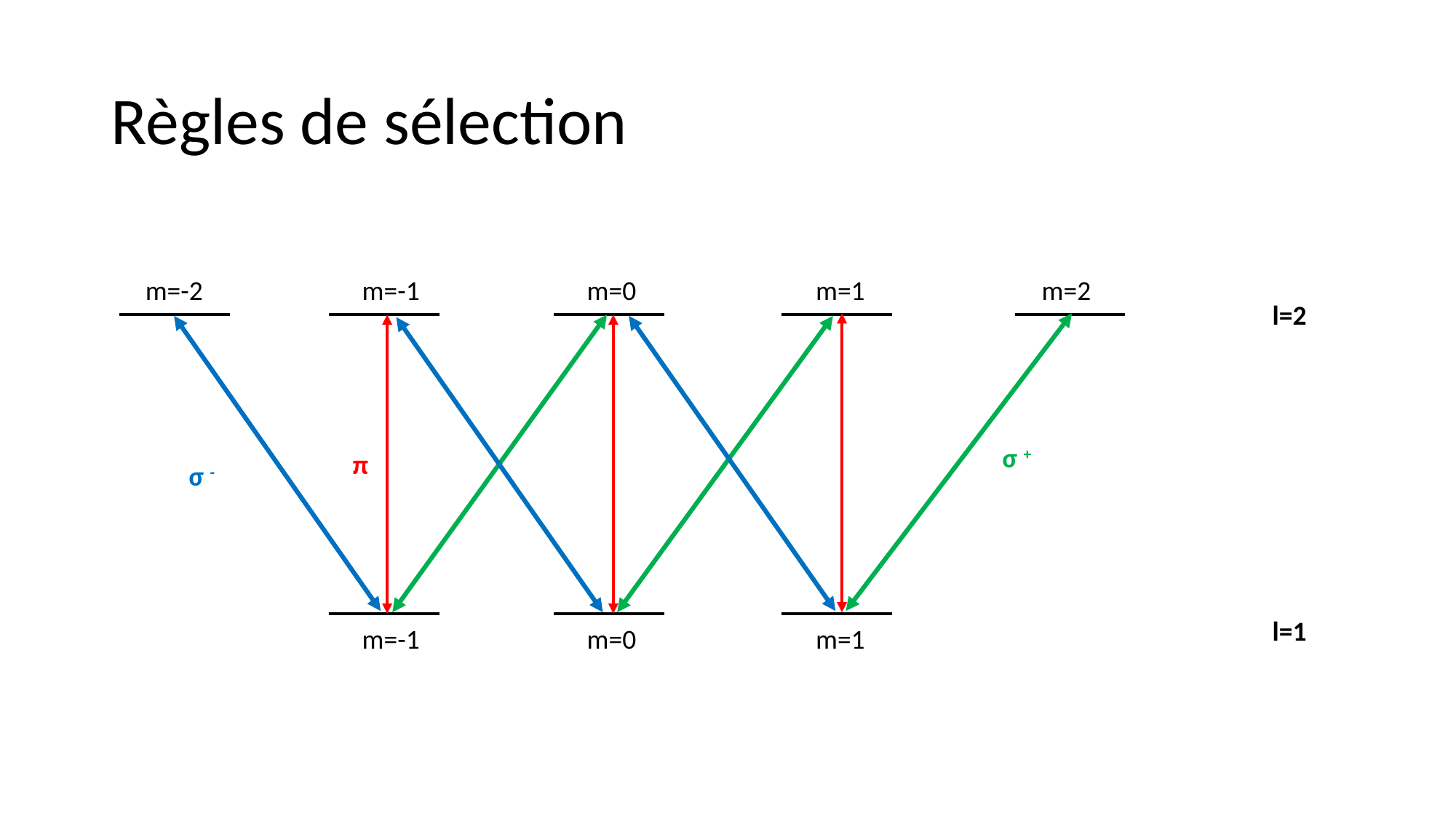

# Règles de sélection
m=-2
m=-1
m=0
m=1
m=2
l=2
σ +
π
σ -
l=1
m=-1
m=0
m=1